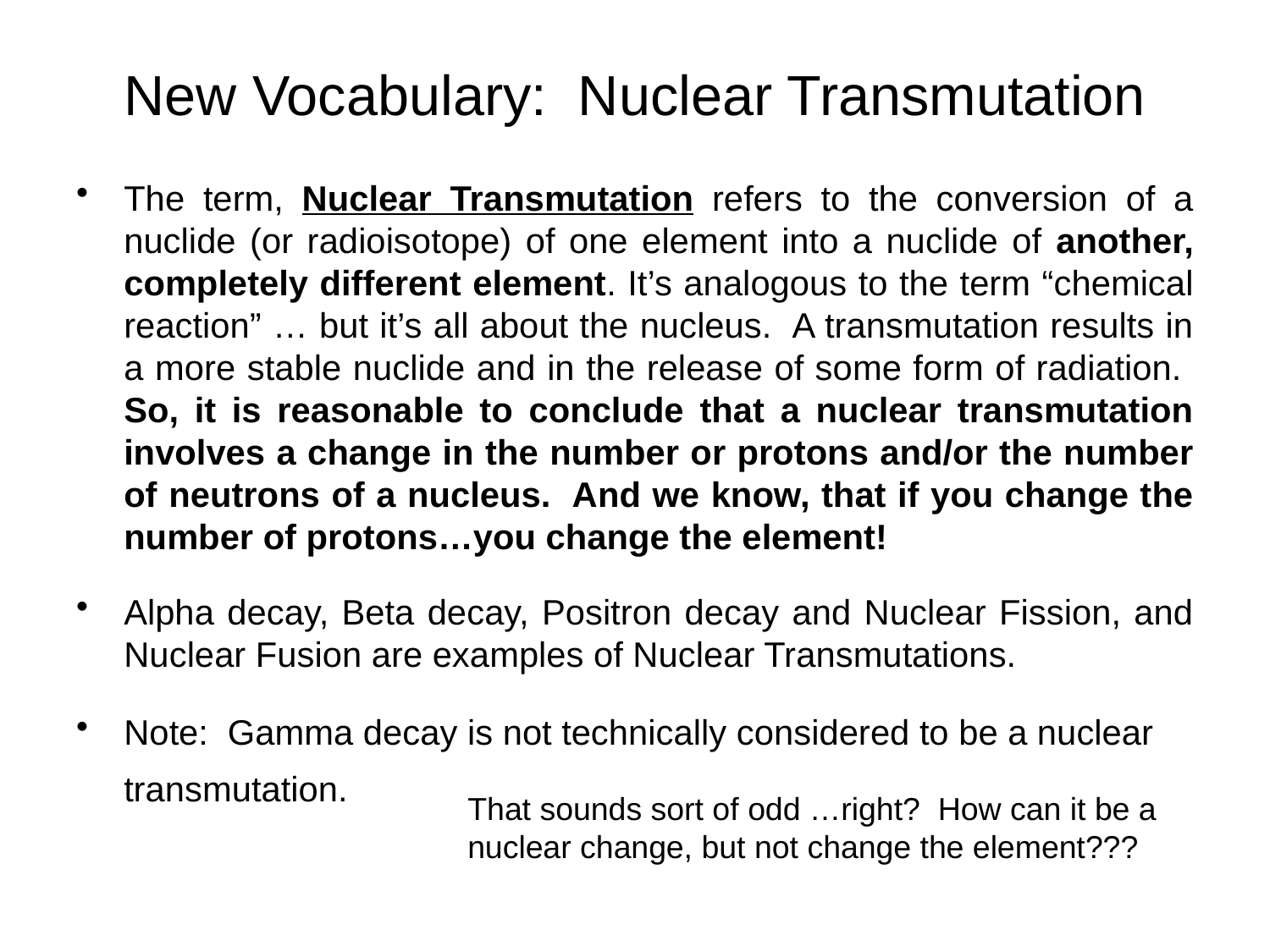

# New Vocabulary:  Nuclear Transmutation
The term, Nuclear Transmutation refers to the conversion of a nuclide (or radioisotope) of one element into a nuclide of another, completely different element. It’s analogous to the term “chemical reaction” … but it’s all about the nucleus.  A transmutation results in a more stable nuclide and in the release of some form of radiation.  So, it is reasonable to conclude that a nuclear transmutation involves a change in the number or protons and/or the number of neutrons of a nucleus.  And we know, that if you change the number of protons…you change the element!

Alpha decay, Beta decay, Positron decay and Nuclear Fission, and Nuclear Fusion are examples of Nuclear Transmutations.

Note:  Gamma decay is not technically considered to be a nuclear transmutation.
That sounds sort of odd …right?  How can it be a nuclear change, but not change the element???